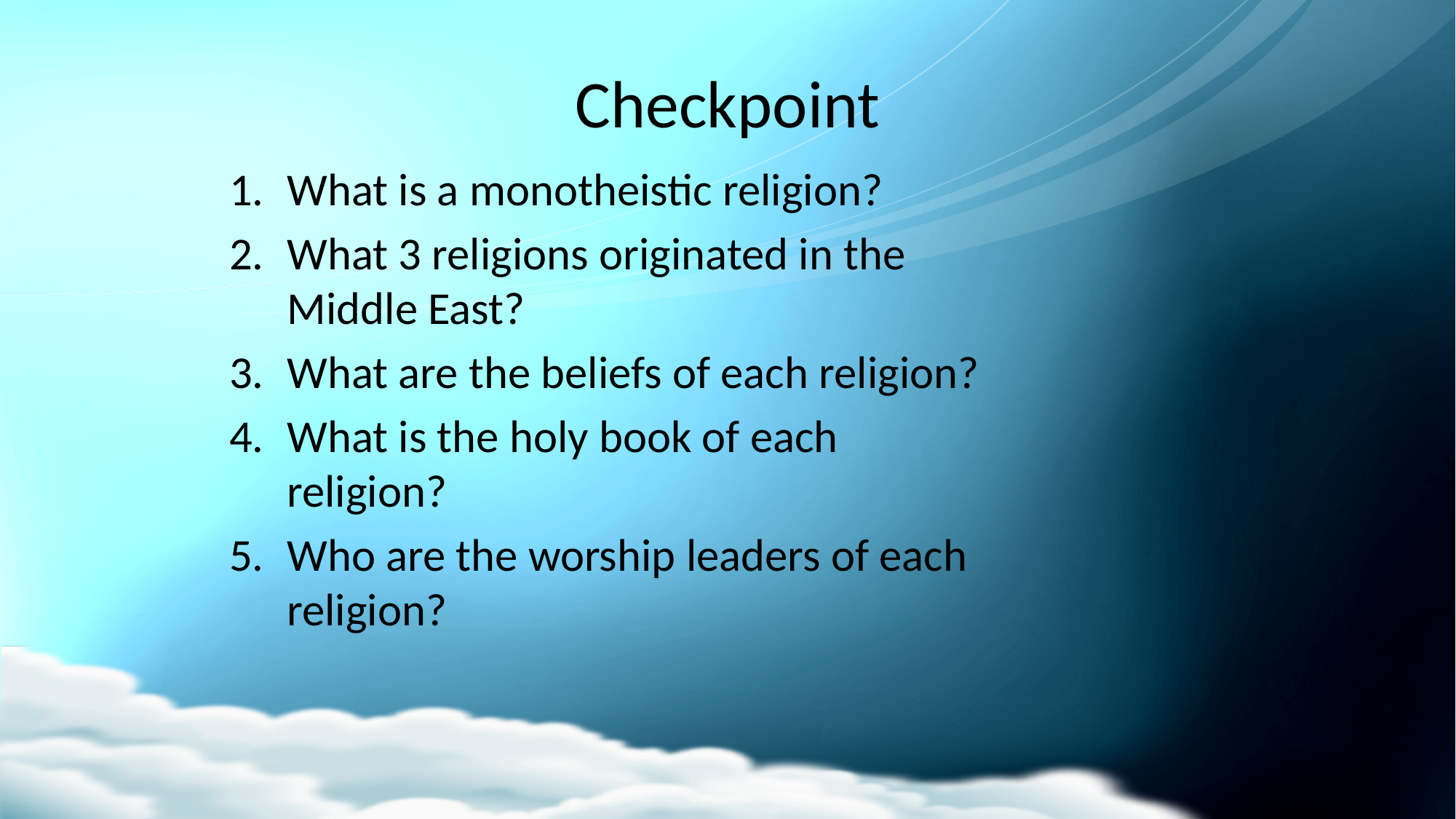

# Checkpoint
What is a monotheistic religion?
What 3 religions originated in the Middle East?
What are the beliefs of each religion?
What is the holy book of each religion?
Who are the worship leaders of each religion?